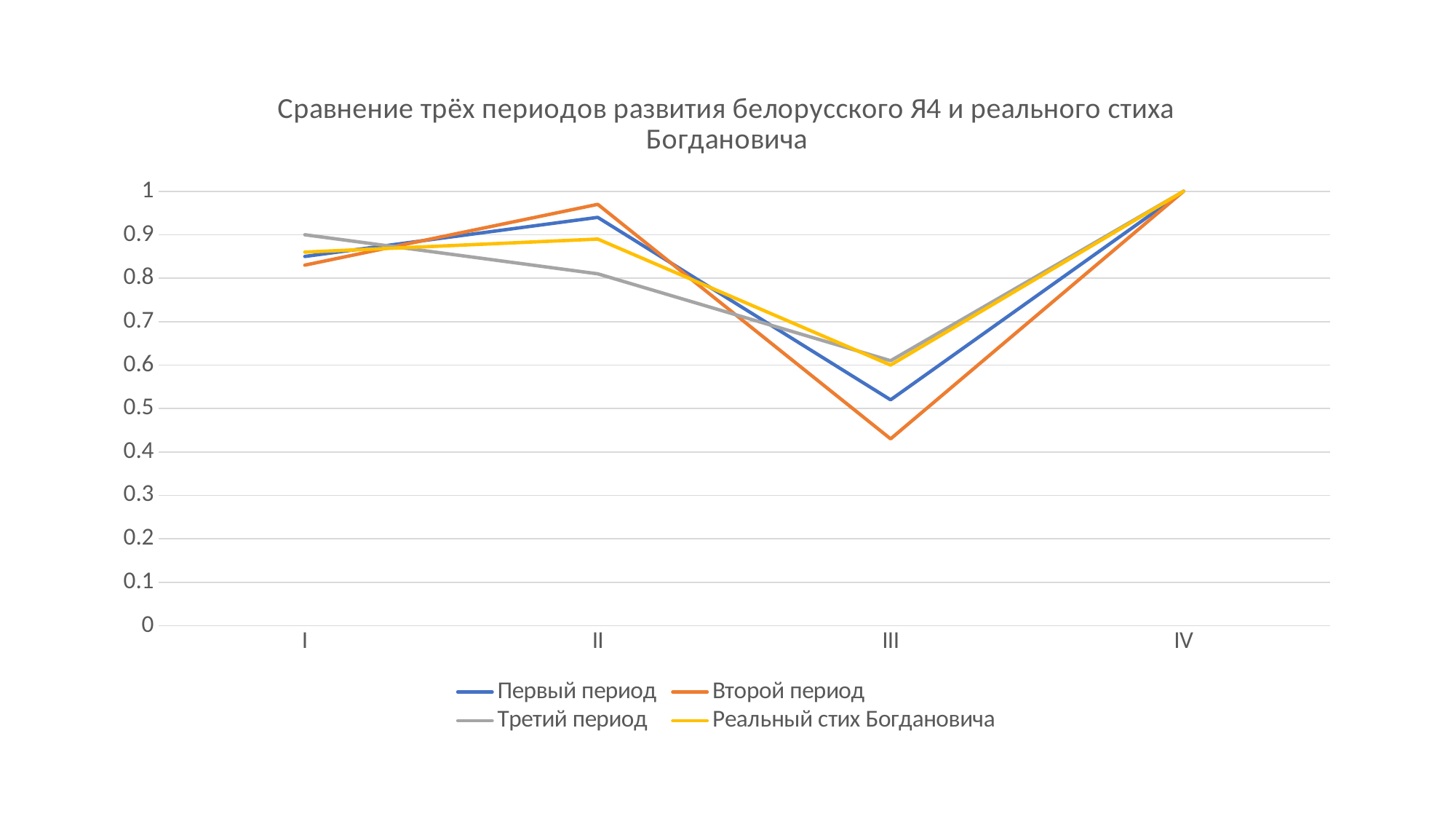

### Chart: Сравнение трёх периодов развития белорусского Я4 и реального стиха Богдановича

| Category | Первый период | Второй период | Третий период | Реальный стих Богдановича |
|---|---|---|---|---|
| I | 0.85 | 0.83 | 0.9 | 0.86 |
| II | 0.94 | 0.97 | 0.81 | 0.89 |
| III | 0.52 | 0.43 | 0.61 | 0.6 |
| IV | 1.0 | 1.0 | 1.0 | 1.0 |